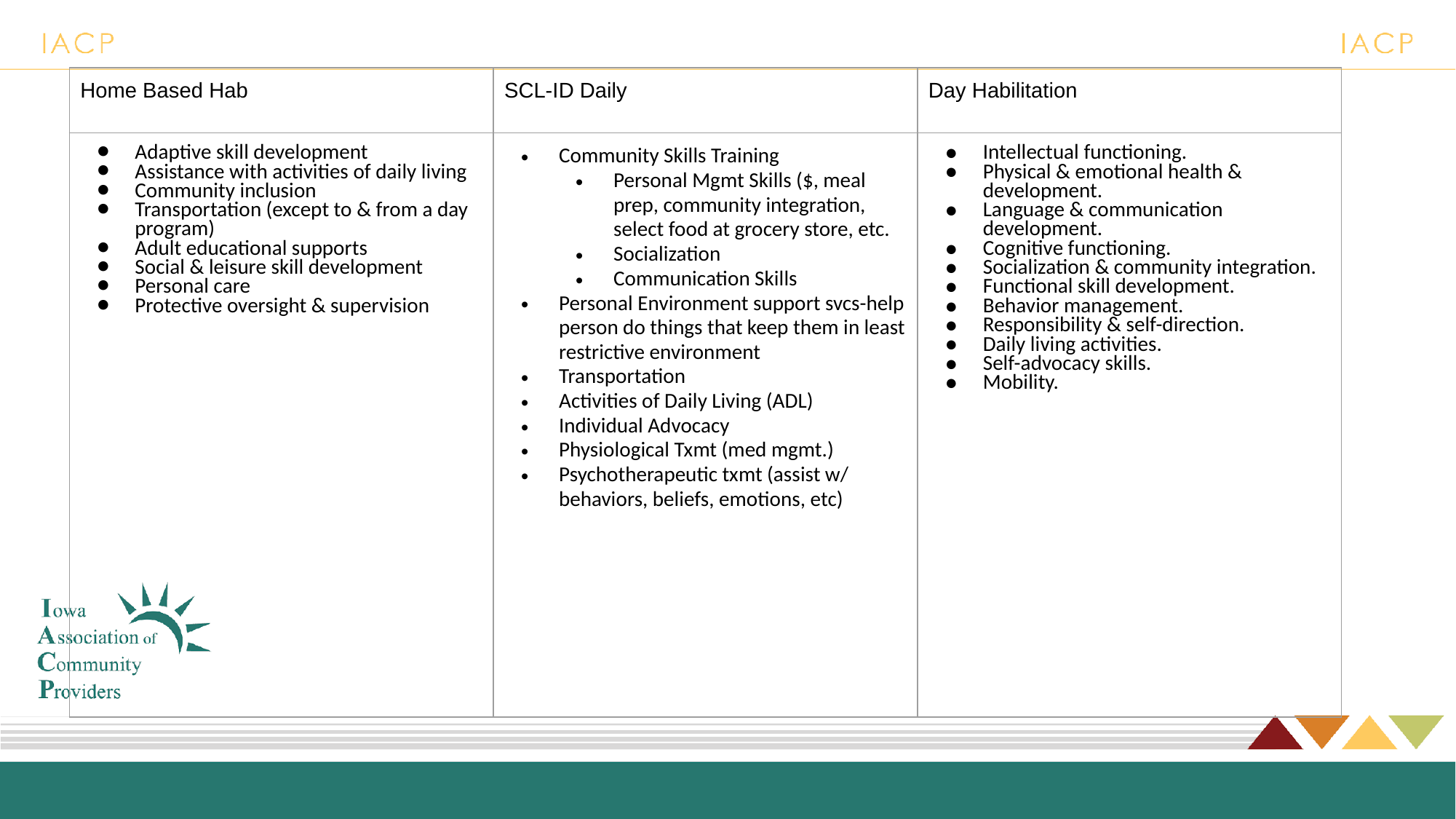

| Home Based Hab | SCL-ID Daily | Day Habilitation |
| --- | --- | --- |
| Adaptive skill development Assistance with activities of daily living Community inclusion Transportation (except to & from a day program) Adult educational supports Social & leisure skill development Personal care Protective oversight & supervision | Community Skills Training Personal Mgmt Skills ($, meal prep, community integration, select food at grocery store, etc. Socialization Communication Skills Personal Environment support svcs-help person do things that keep them in least restrictive environment Transportation Activities of Daily Living (ADL) Individual Advocacy Physiological Txmt (med mgmt.) Psychotherapeutic txmt (assist w/ behaviors, beliefs, emotions, etc) | Intellectual functioning. Physical & emotional health & development. Language & communication development. Cognitive functioning. Socialization & community integration. Functional skill development. Behavior management. Responsibility & self-direction. Daily living activities. Self-advocacy skills. Mobility. |